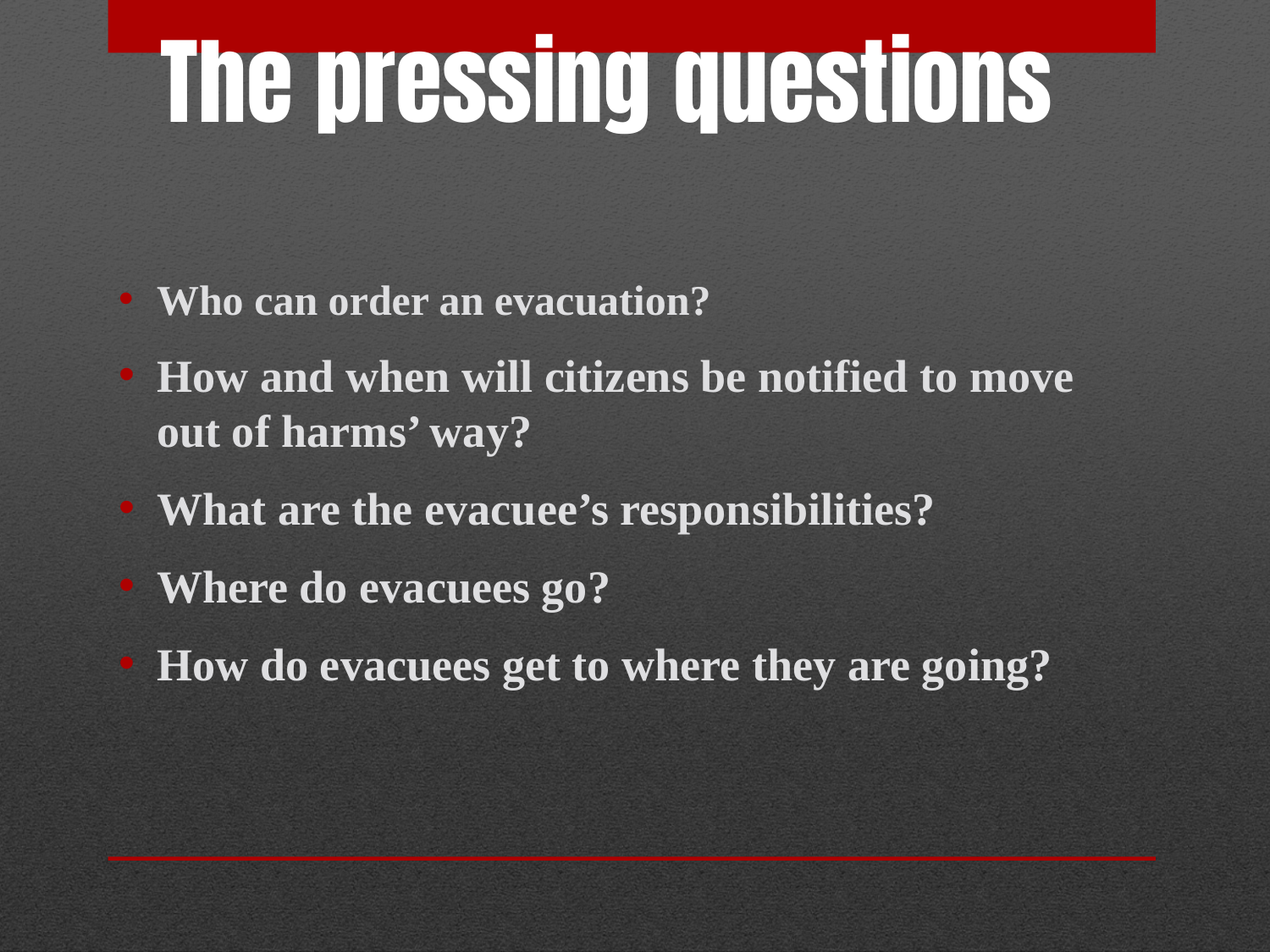

# The pressing questions
Who can order an evacuation?
How and when will citizens be notified to move out of harms’ way?
What are the evacuee’s responsibilities?
Where do evacuees go?
How do evacuees get to where they are going?